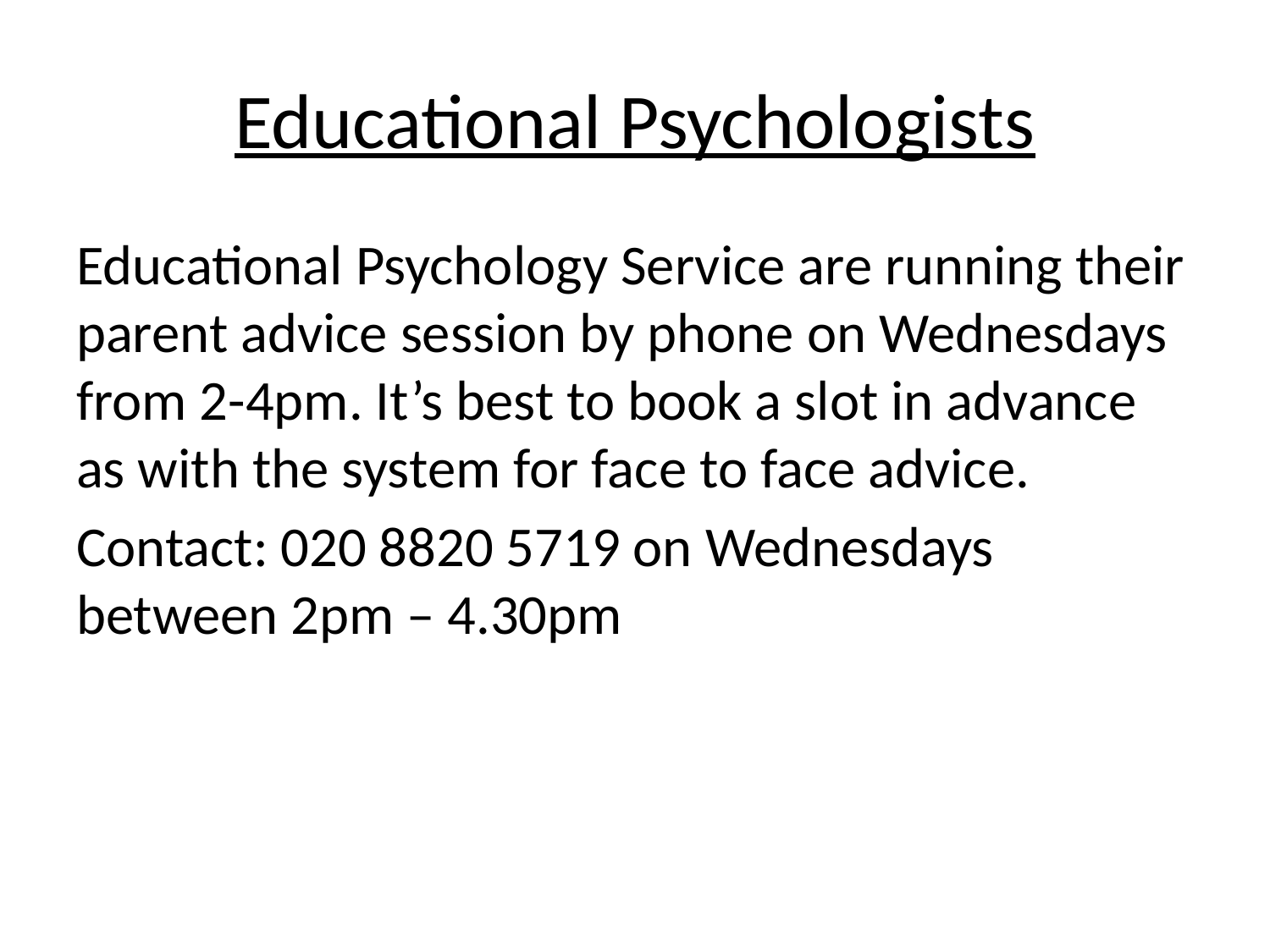

# Educational Psychologists
Educational Psychology Service are running their parent advice session by phone on Wednesdays from 2-4pm. It’s best to book a slot in advance as with the system for face to face advice.
Contact: 020 8820 5719 on Wednesdays between 2pm – 4.30pm